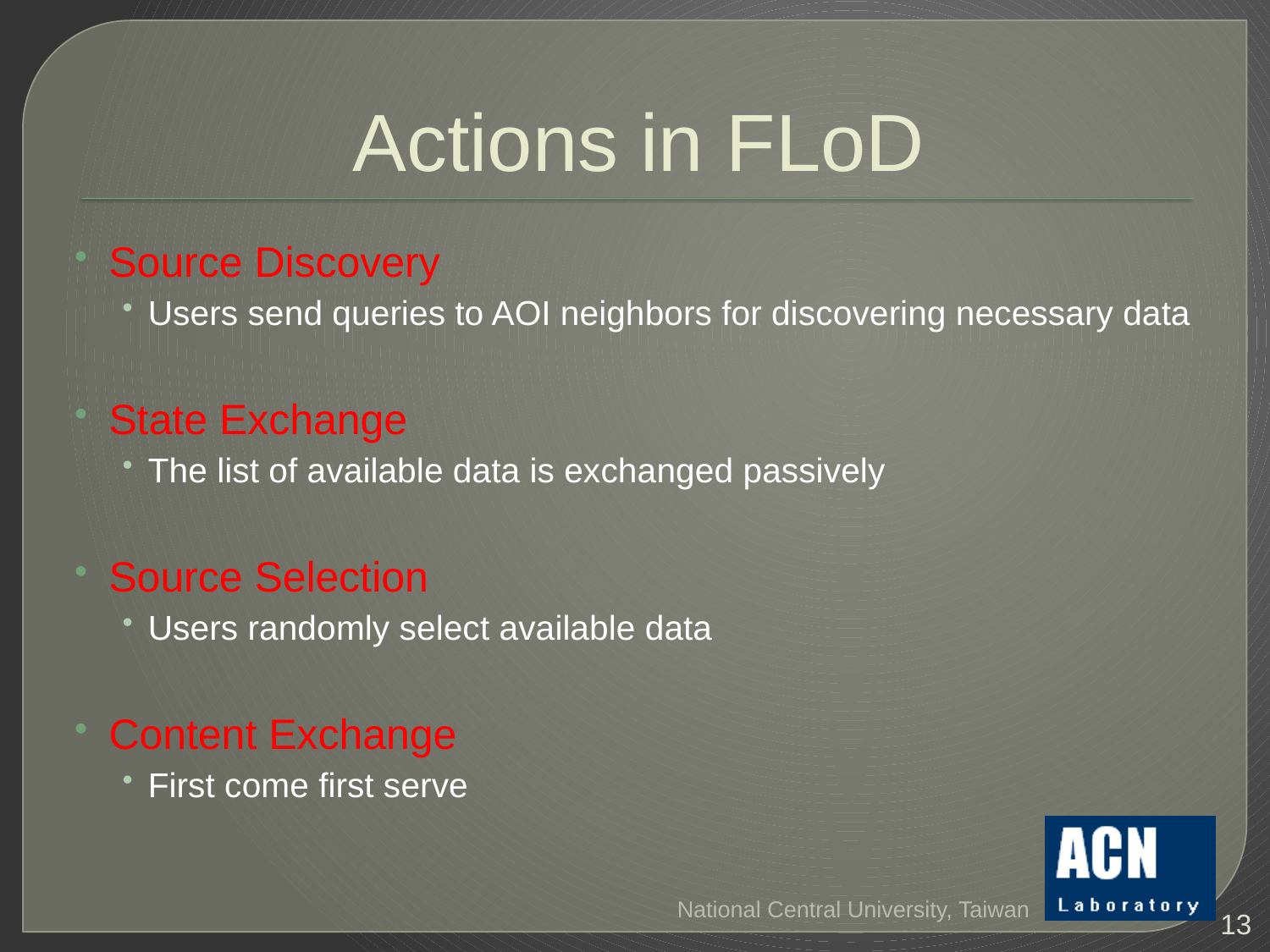

# Actions in FLoD
Source Discovery
Users send queries to AOI neighbors for discovering necessary data

State Exchange
The list of available data is exchanged passively

Source Selection
Users randomly select available data

Content Exchange
First come first serve
National Central University, Taiwan
13